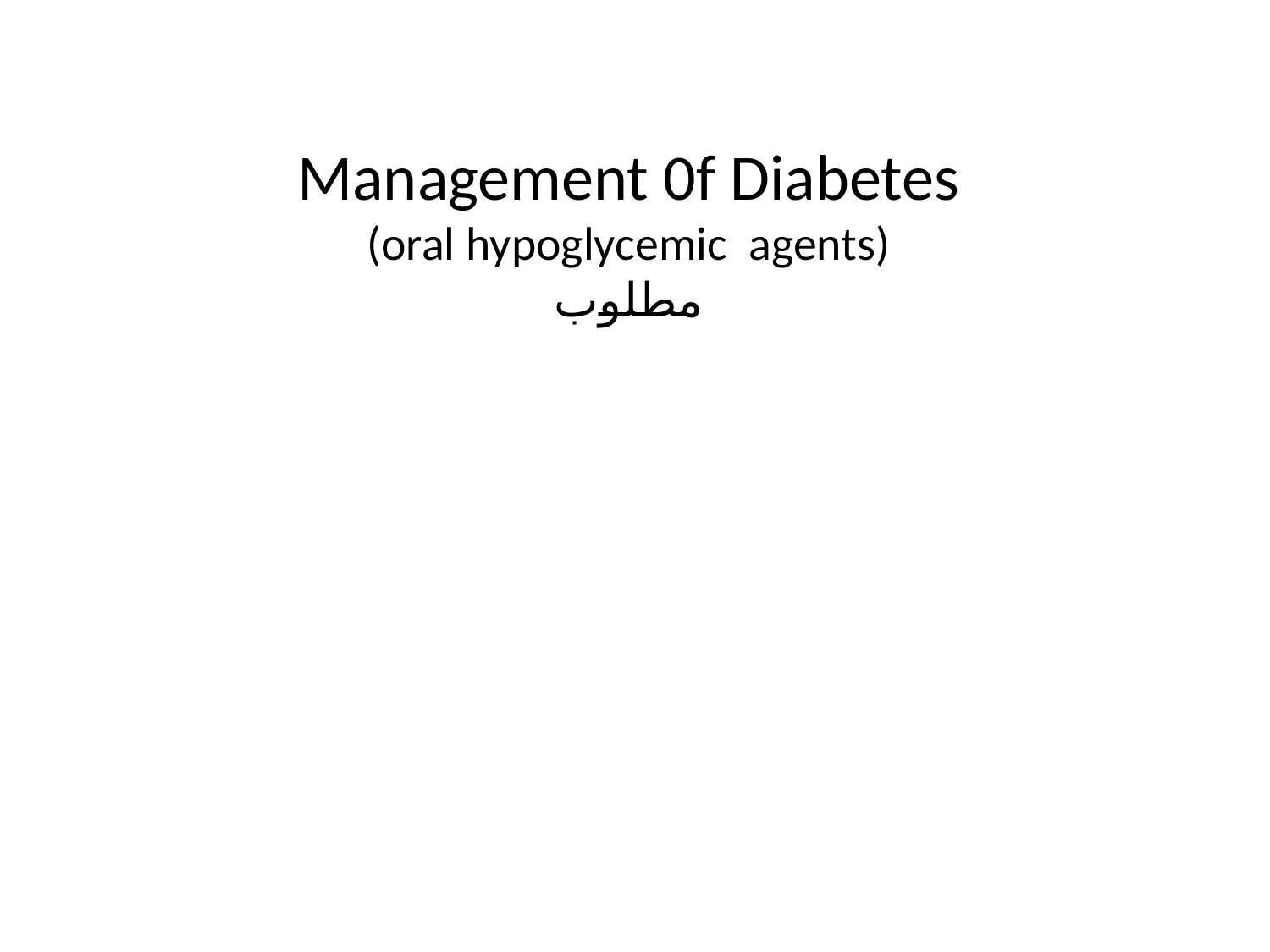

# Management 0f Diabetes (oral hypoglycemic  agents) مطلوب